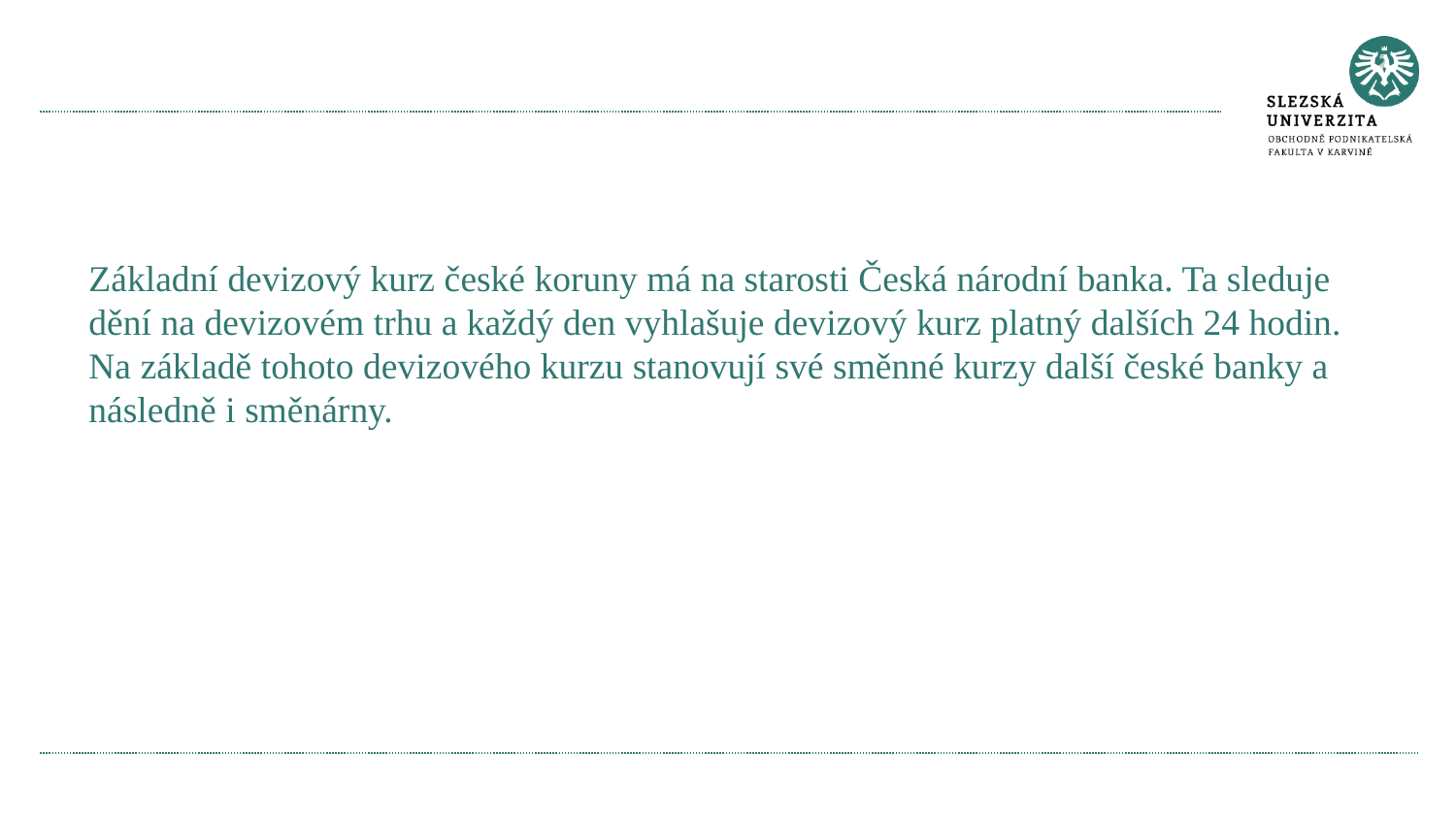

#
Základní devizový kurz české koruny má na starosti Česká národní banka. Ta sleduje dění na devizovém trhu a každý den vyhlašuje devizový kurz platný dalších 24 hodin. Na základě tohoto devizového kurzu stanovují své směnné kurzy další české banky a následně i směnárny.